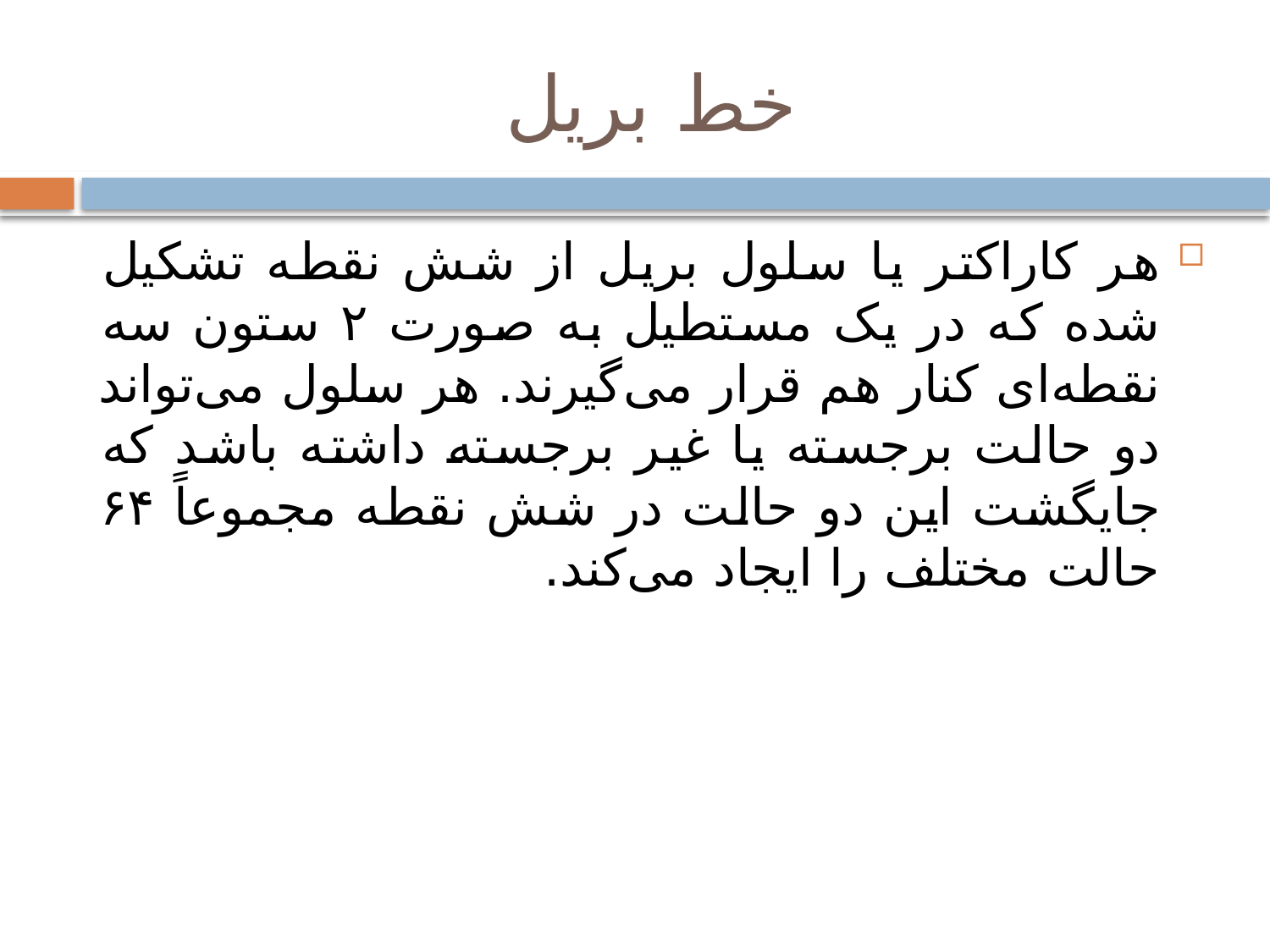

# خط بریل
هر کاراکتر یا سلول بریل از شش نقطه تشکیل شده که در یک مستطیل به صورت ۲ ستون سه نقطه‌ای کنار هم قرار می‌گیرند. هر سلول می‌تواند دو حالت برجسته یا غیر برجسته داشته باشد که جایگشت این دو حالت در شش نقطه مجموعاً ۶۴ حالت مختلف را ایجاد می‌کند.